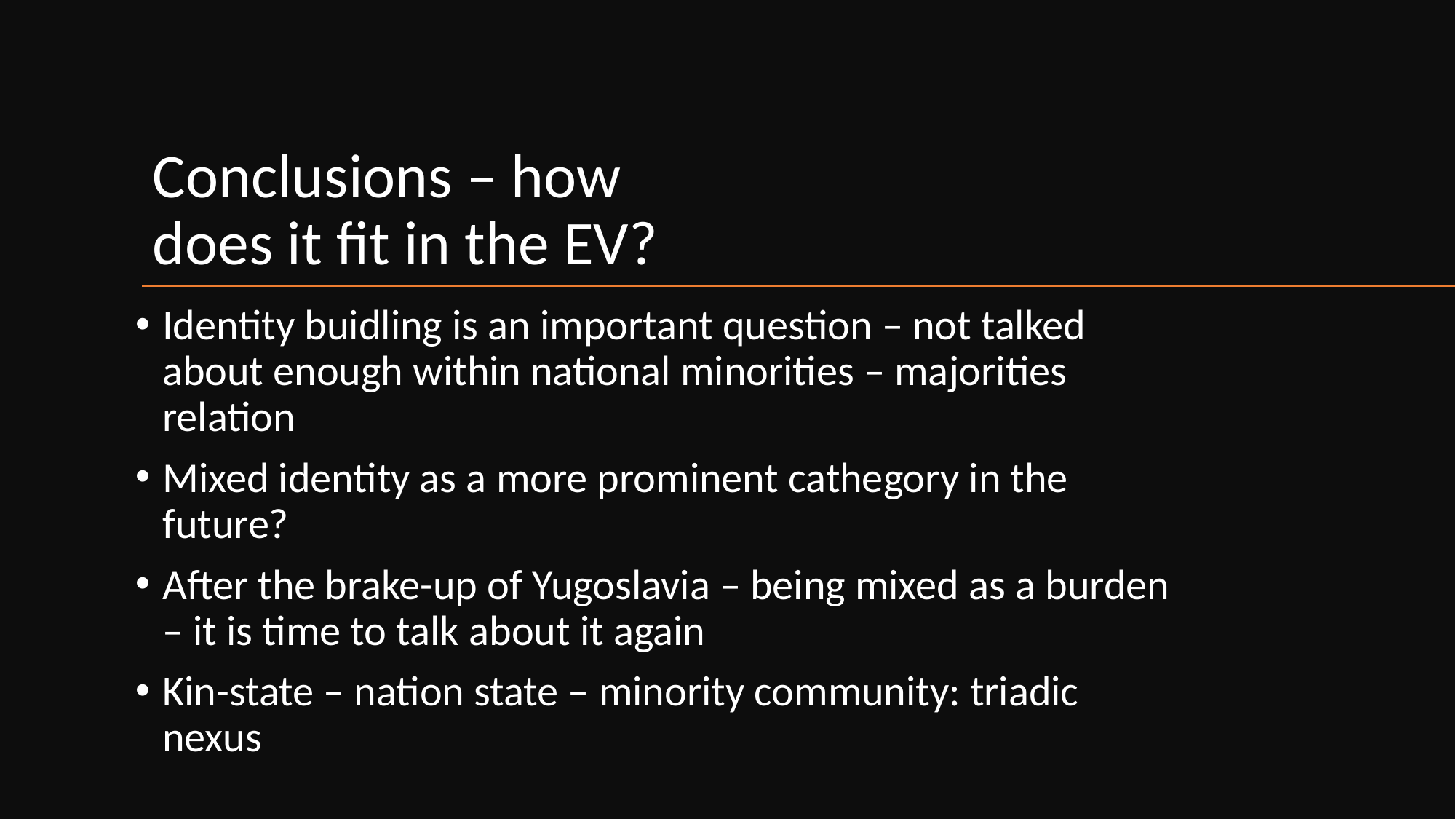

# Conclusions – how does it fit in the EV?
Identity buidling is an important question – not talked about enough within national minorities – majorities relation
Mixed identity as a more prominent cathegory in the future?
After the brake-up of Yugoslavia – being mixed as a burden – it is time to talk about it again
Kin-state – nation state – minority community: triadic nexus